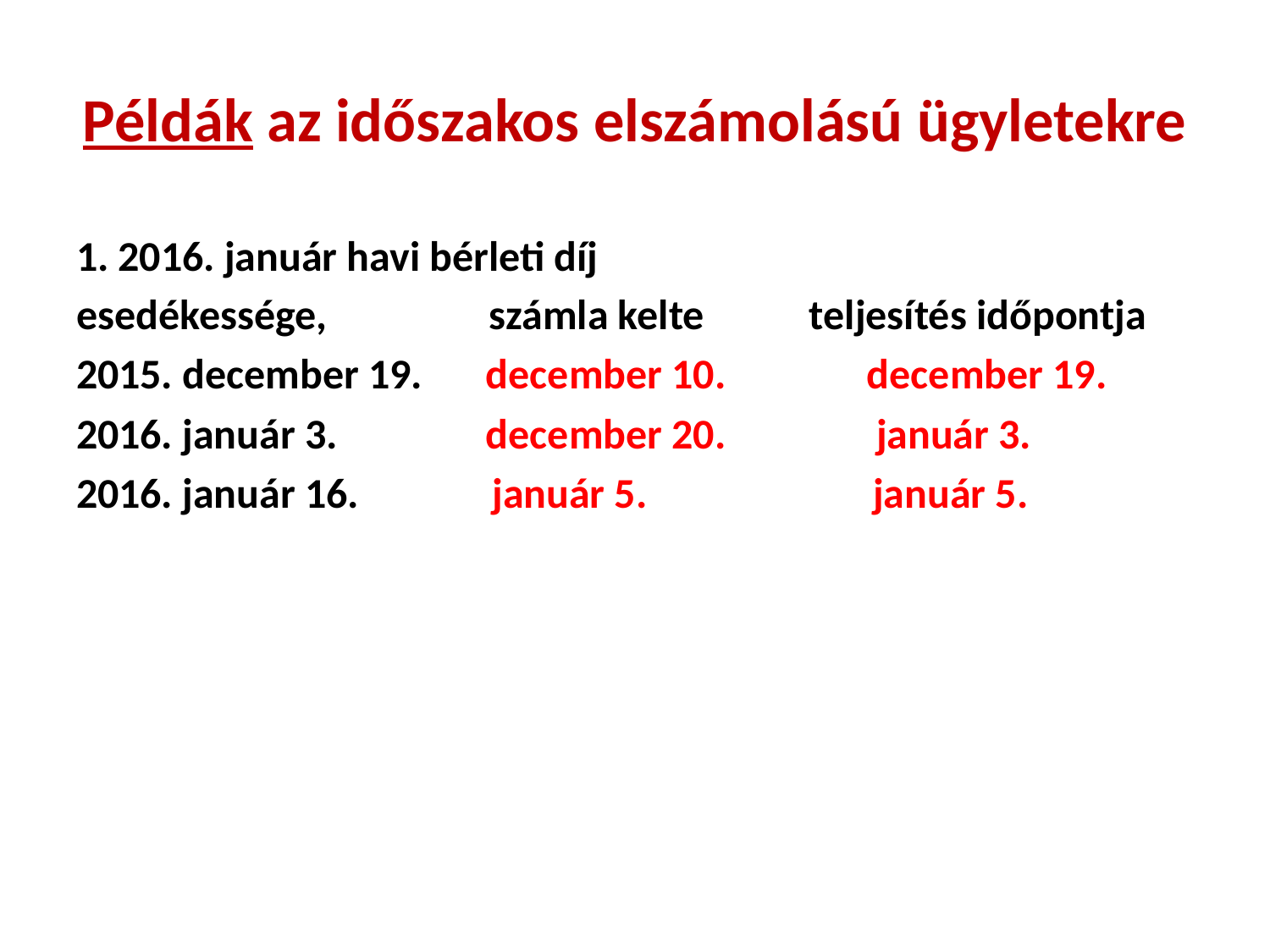

# Példák az időszakos elszámolású ügyletekre
1. 2016. január havi bérleti díj
esedékessége,                 számla kelte           teljesítés időpontja
2015. december 19. 	   december 10.	   december 19.
2016. január 3.  	   december 20. 	    január 3.
2016. január 16.              január 5. 	                 január 5.